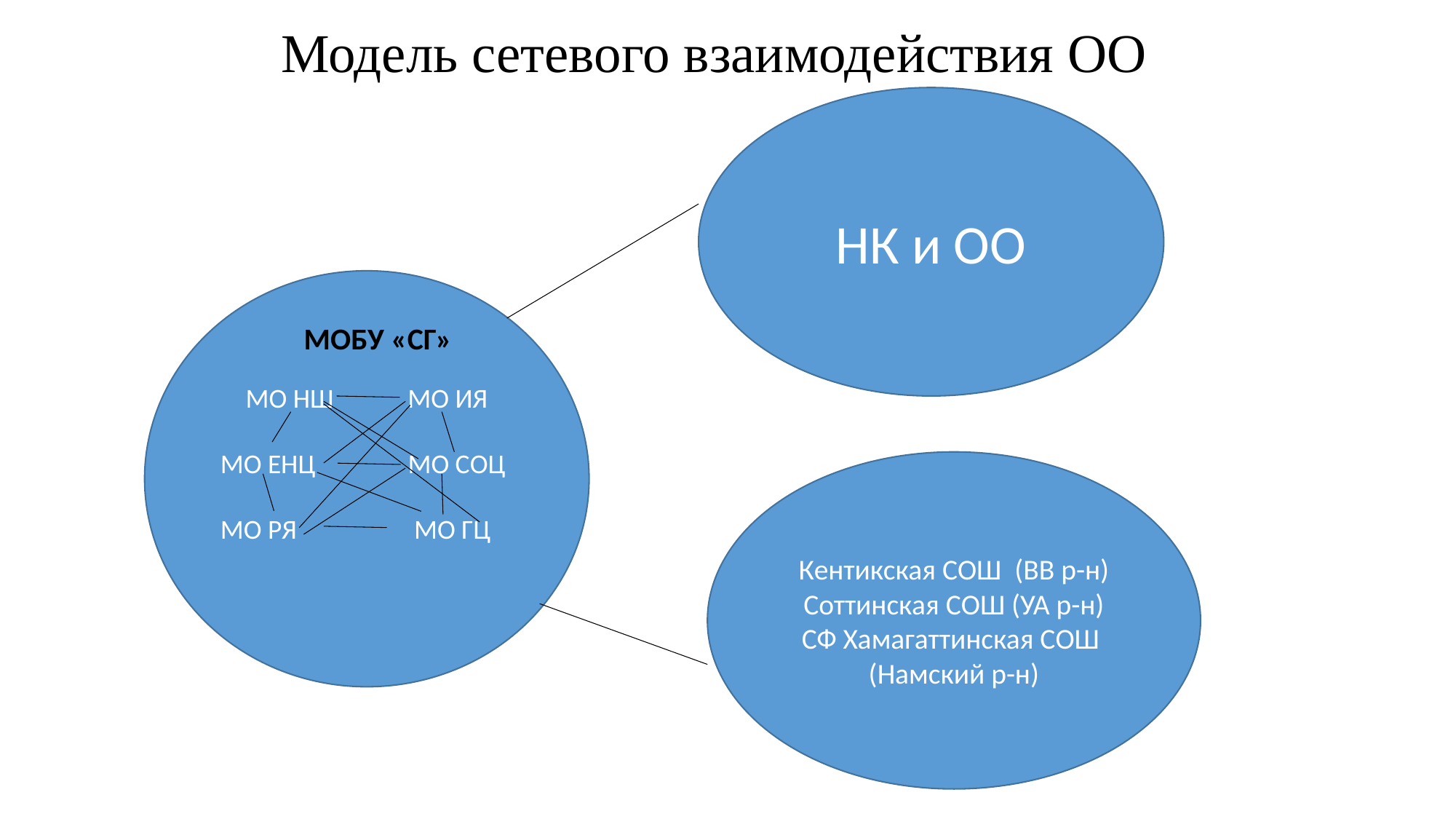

# Модель сетевого взаимодействия ОО
НК и ОО
МО НШ            МО ИЯ

МО ЕНЦ               МО СОЦ

МО РЯ                   МО ГЦ

МОБУ «СГ»
Кентикская СОШ  (ВВ р-н)
Соттинская СОШ (УА р-н)
СФ Хамагаттинская СОШ  (Намский р-н)